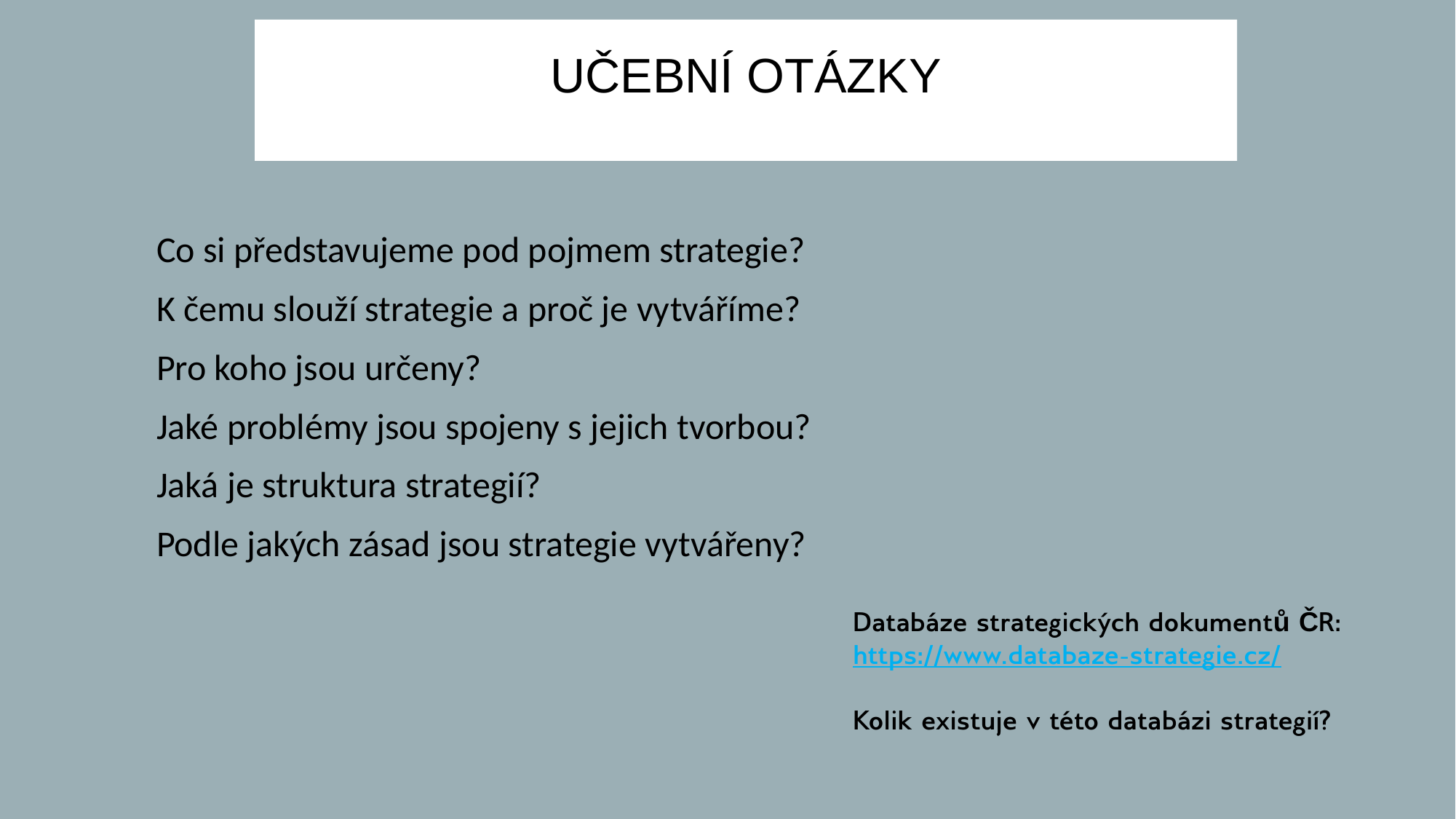

UČEBNÍ OTÁZKY

Co si představujeme pod pojmem strategie?
K čemu slouží strategie a proč je vytváříme?
Pro koho jsou určeny?
Jaké problémy jsou spojeny s jejich tvorbou?
Jaká je struktura strategií?
Podle jakých zásad jsou strategie vytvářeny?
Databáze strategických dokumentů ČR:
https://www.databaze-strategie.cz/

Kolik existuje v této databázi strategií?